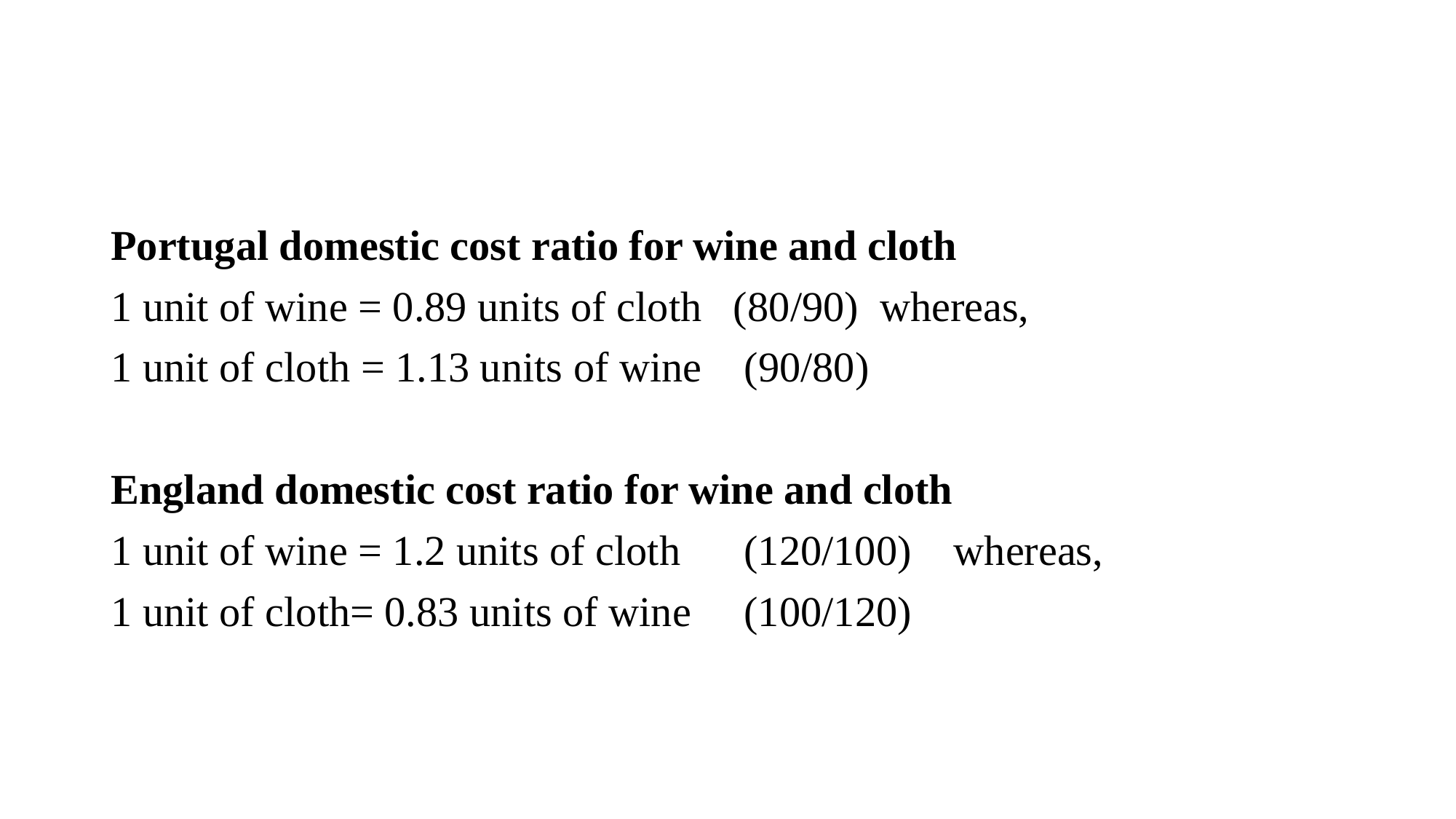

#
Portugal domestic cost ratio for wine and cloth
1 unit of wine = 0.89 units of cloth   (80/90)  whereas,
1 unit of cloth = 1.13 units of wine    (90/80)

England domestic cost ratio for wine and cloth
1 unit of wine = 1.2 units of cloth      (120/100)    whereas,
1 unit of cloth= 0.83 units of wine     (100/120)